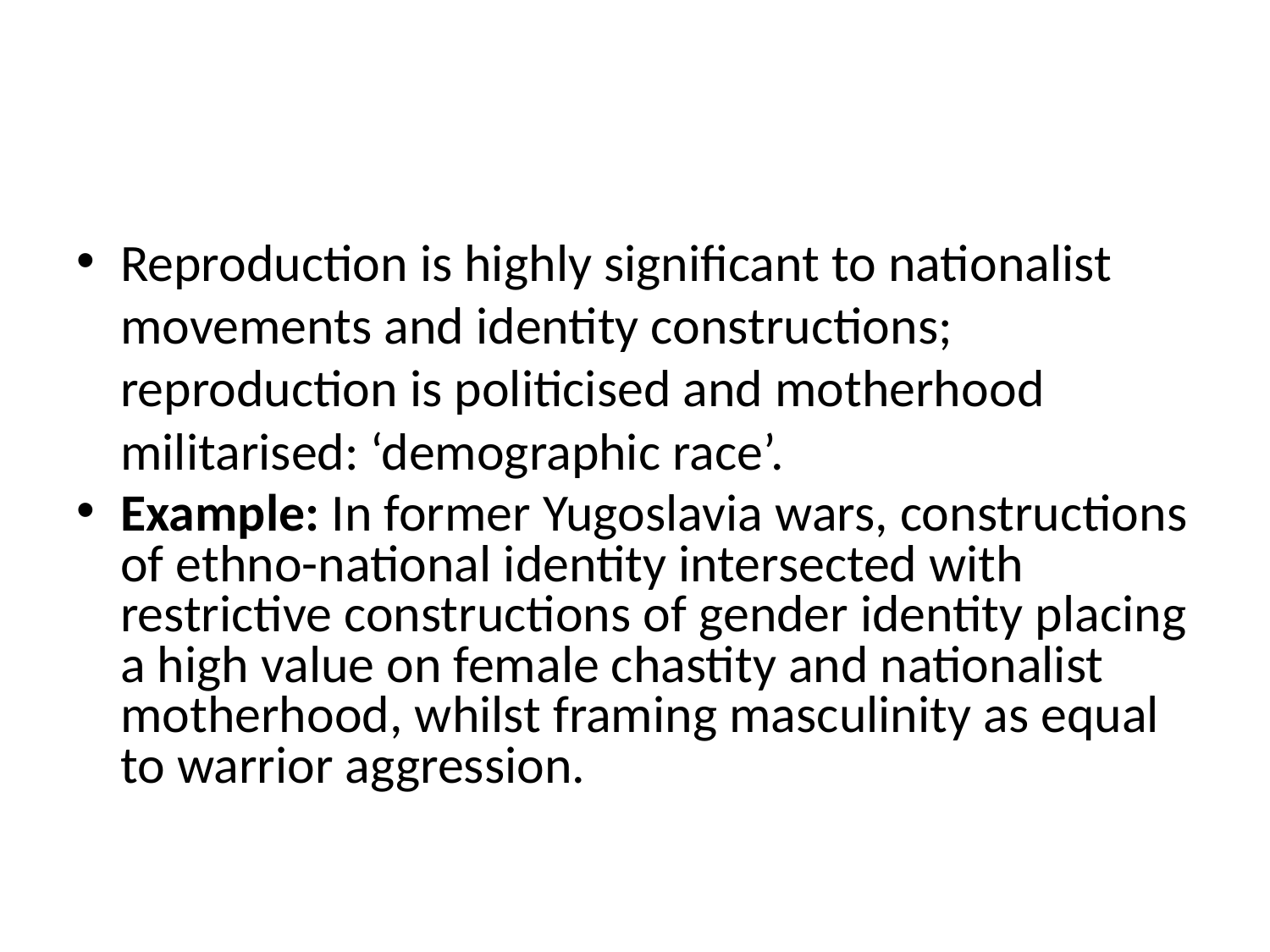

#
Reproduction is highly significant to nationalist movements and identity constructions; reproduction is politicised and motherhood militarised: ‘demographic race’.
Example: In former Yugoslavia wars, constructions of ethno-national identity intersected with restrictive constructions of gender identity placing a high value on female chastity and nationalist motherhood, whilst framing masculinity as equal to warrior aggression.